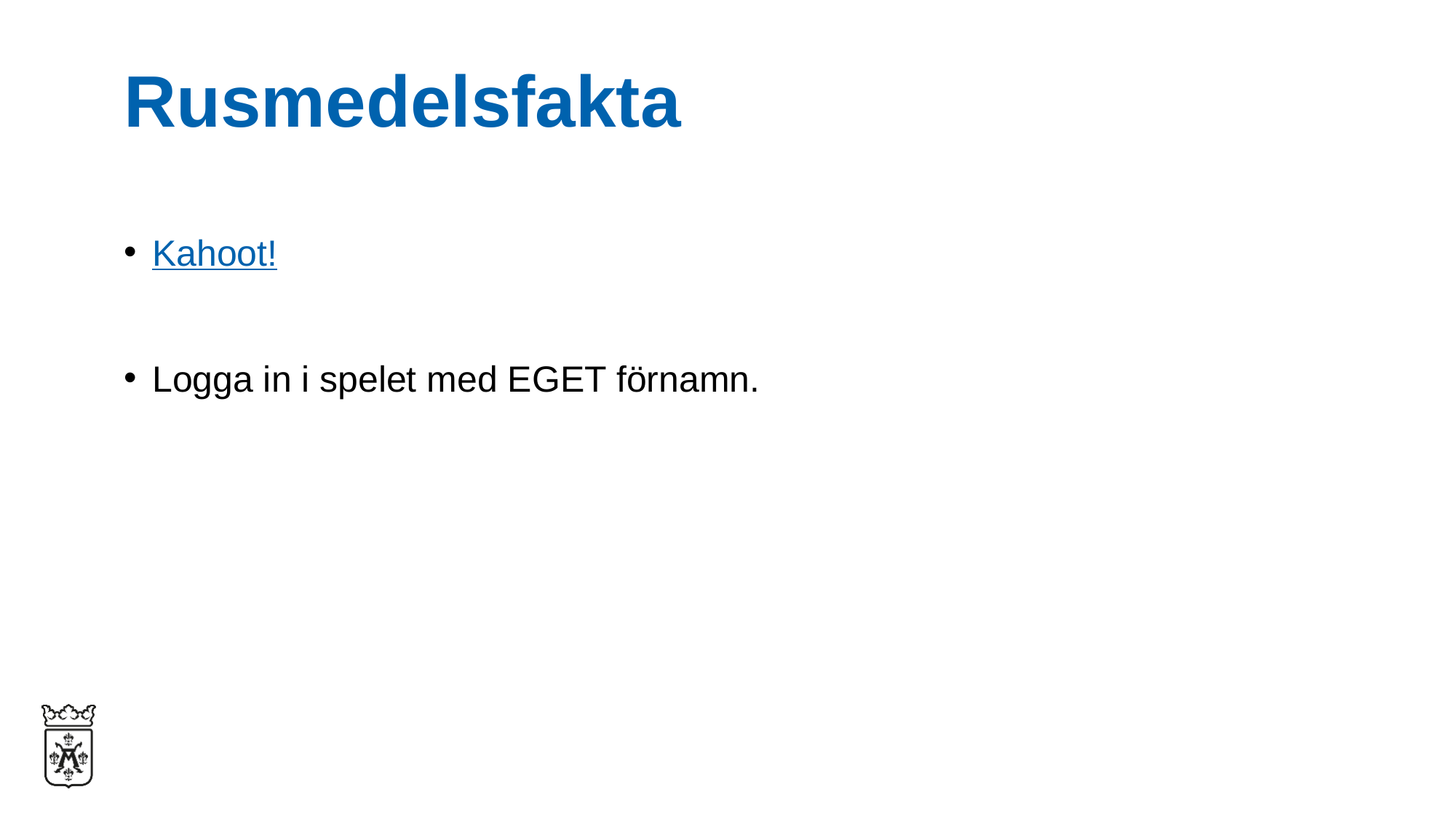

# Rusmedelsfakta

Kahoot!

Logga in i spelet med EGET förnamn.